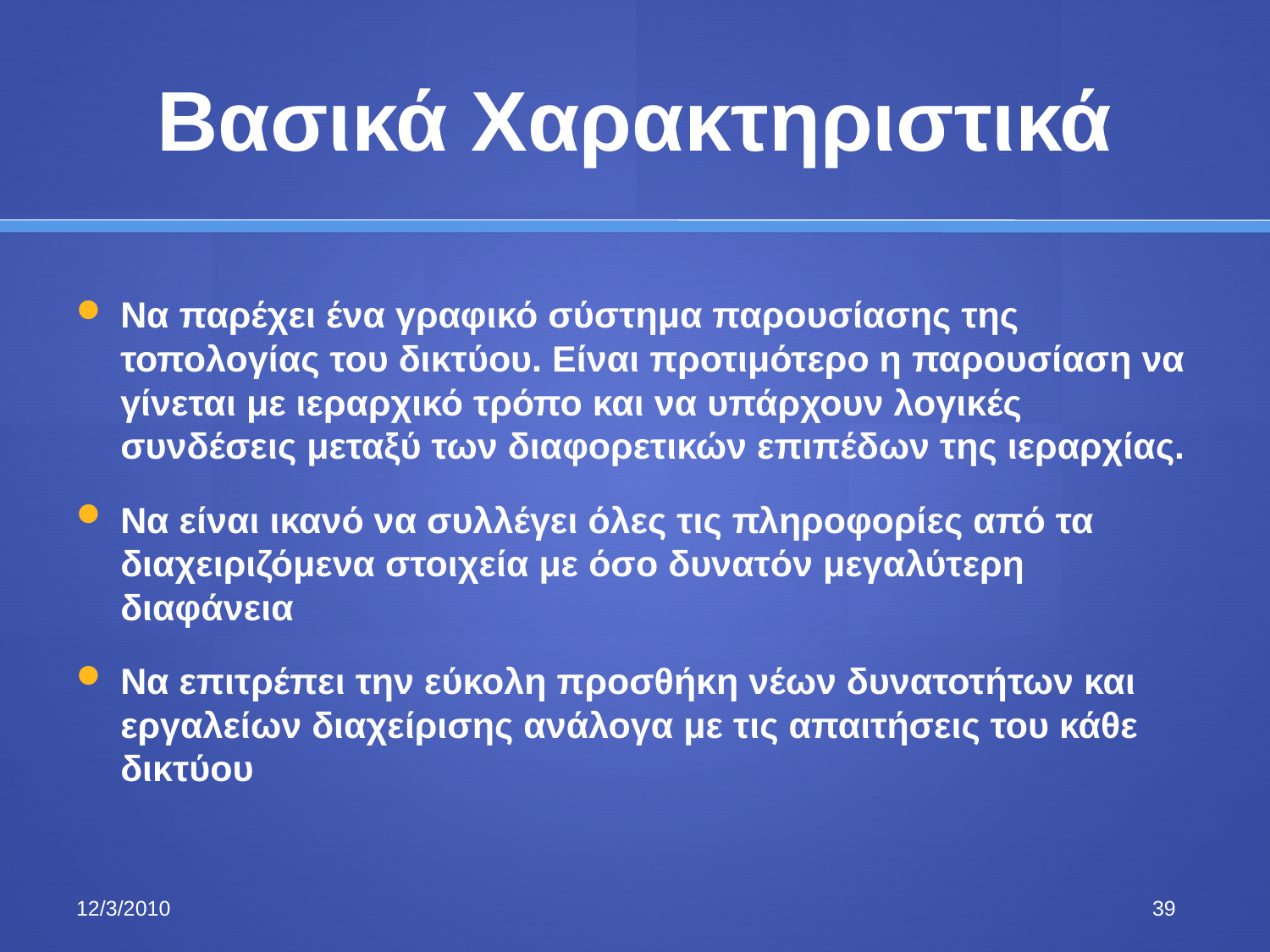

# Βασικά Χαρακτηριστικά
Να παρέχει ένα γραφικό σύστημα παρουσίασης της τοπολογίας του δικτύου. Είναι προτιμότερο η παρουσίαση να γίνεται με ιεραρχικό τρόπο και να υπάρχουν λογικές συνδέσεις μεταξύ των διαφορετικών επιπέδων της ιεραρχίας.
Να είναι ικανό να συλλέγει όλες τις πληροφορίες από τα διαχειριζόμενα στοιχεία με όσο δυνατόν μεγαλύτερη διαφάνεια
Να επιτρέπει την εύκολη προσθήκη νέων δυνατοτήτων και εργαλείων διαχείρισης ανάλογα με τις απαιτήσεις του κάθε δικτύου

12/3/2010
39